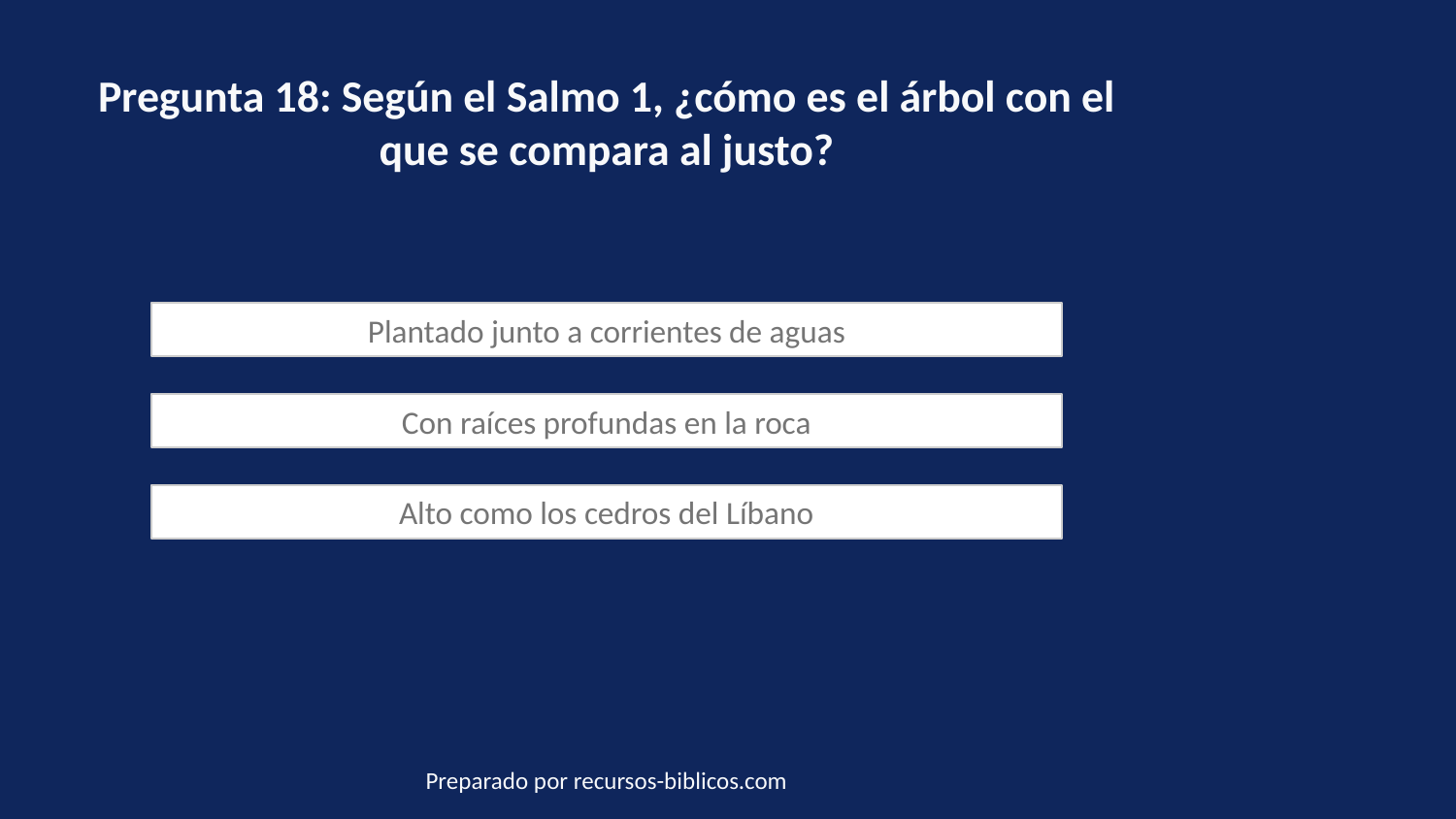

Pregunta 18: Según el Salmo 1, ¿cómo es el árbol con el que se compara al justo?
Plantado junto a corrientes de aguas
Con raíces profundas en la roca
Alto como los cedros del Líbano
Preparado por recursos-biblicos.com